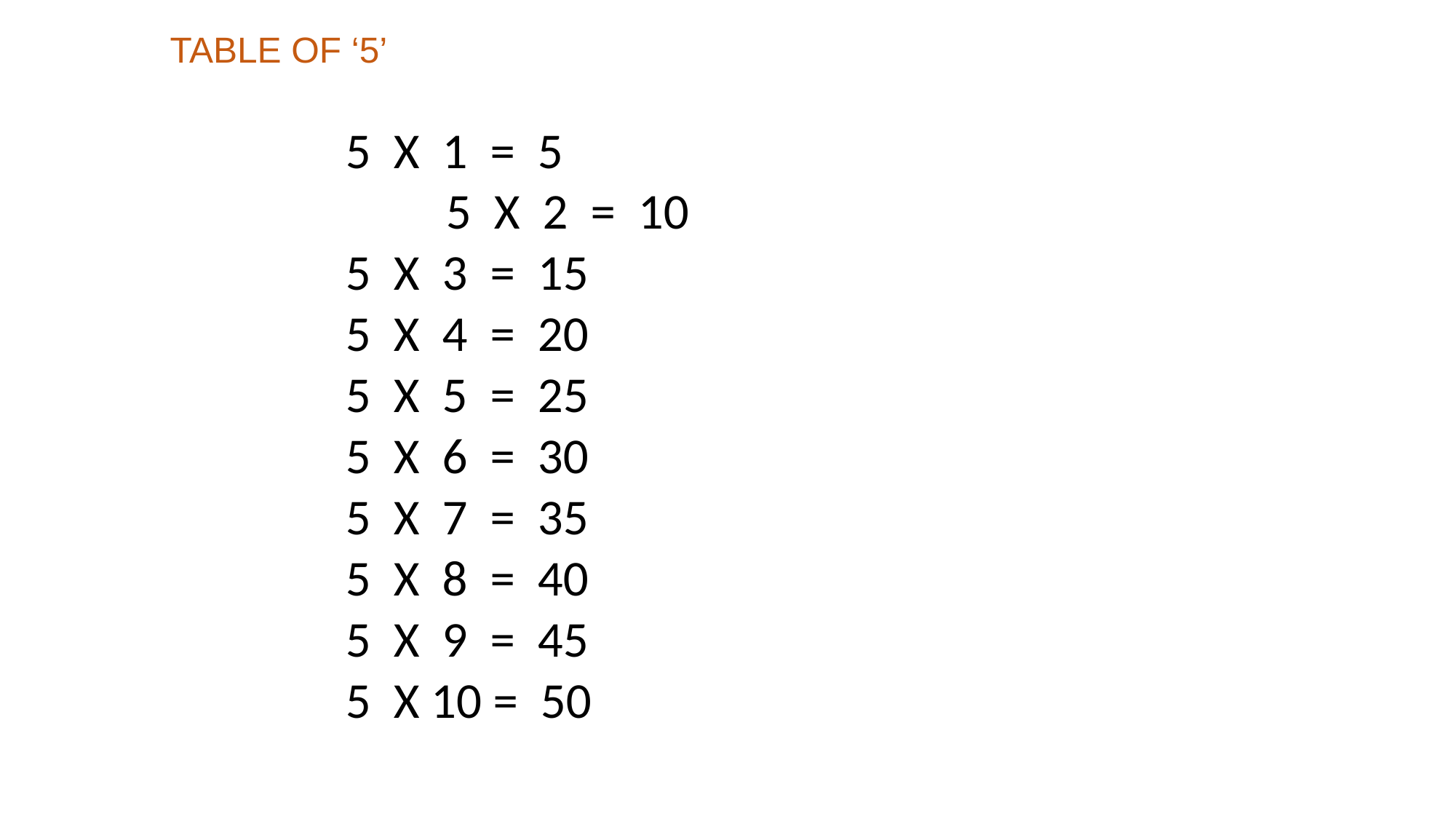

# TABLE OF ‘5’
		   5  X  1  =  5
	        	   5  X  2  =  10
		   5  X  3  =  15
		   5  X  4  =  20
		   5  X  5  =  25
		   5  X  6  =  30
		   5  X  7  =  35
		   5  X  8  =  40
		   5  X  9  =  45
		   5  X 10 =  50